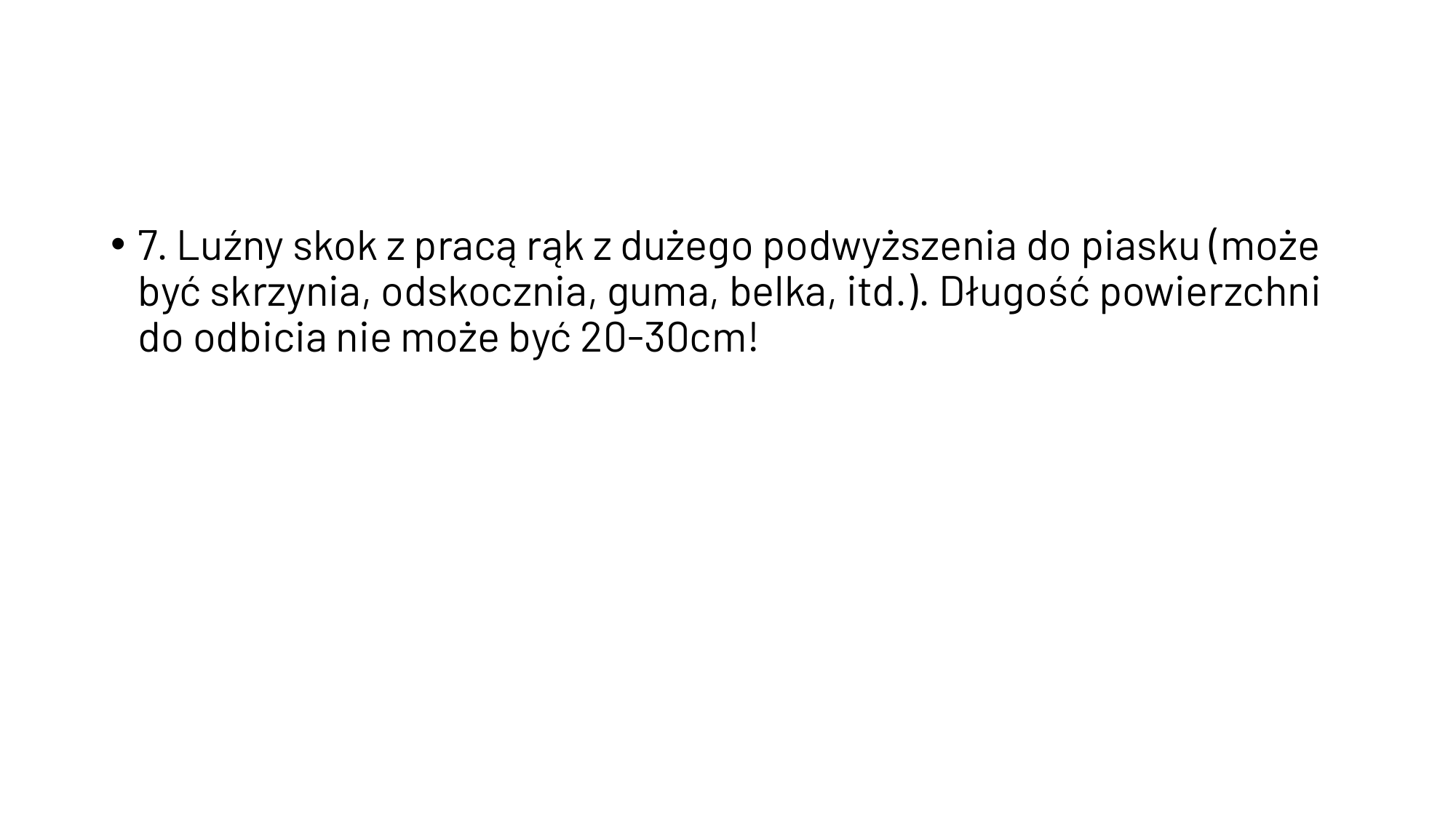

#
7. Luźny skok z pracą rąk z dużego podwyższenia do piasku (może być skrzynia, odskocznia, guma, belka, itd.). Długość powierzchni do odbicia nie może być 20-30cm!